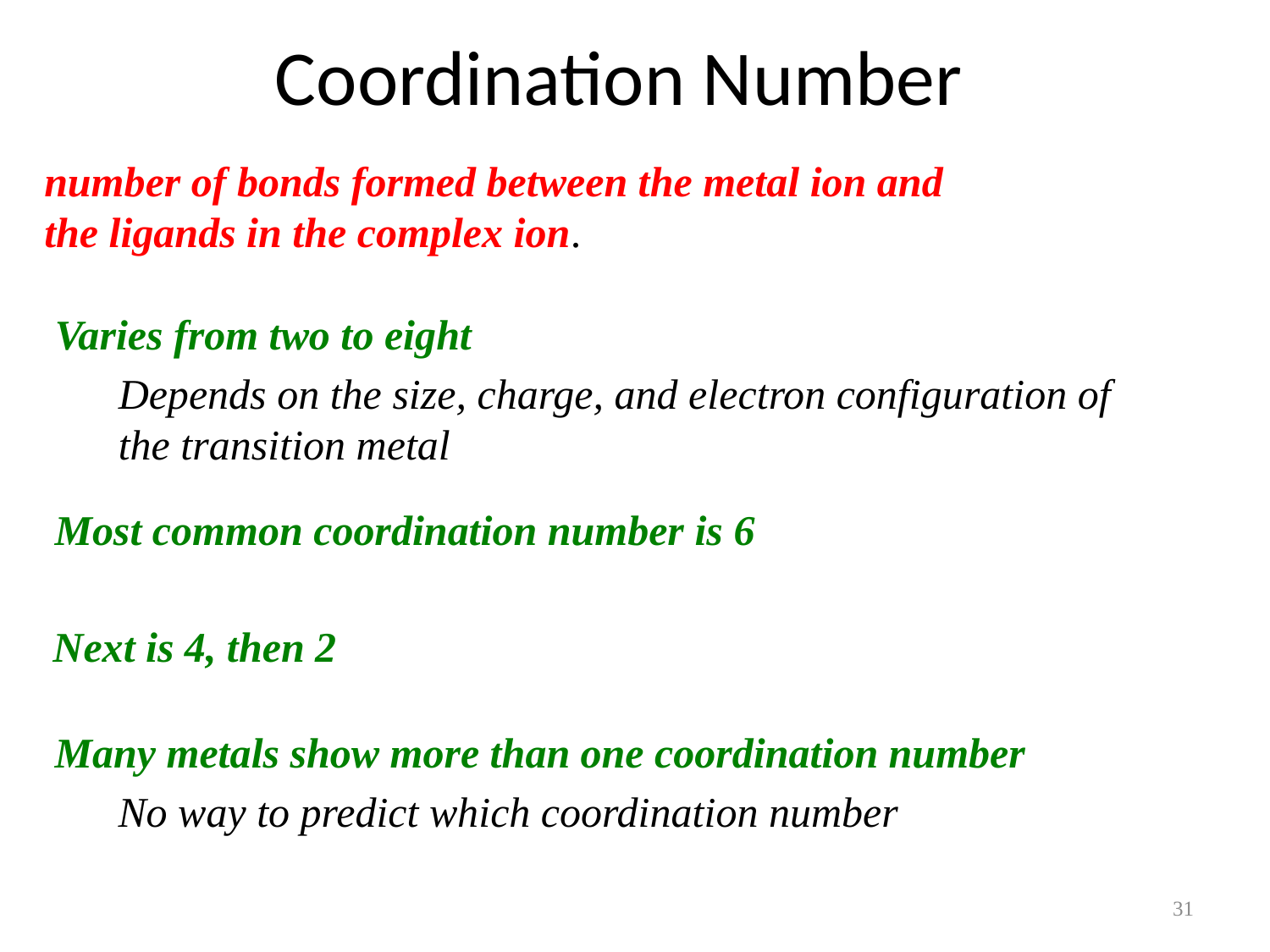

Coordination Number
number of bonds formed between the metal ion and the ligands in the complex ion.
Varies from two to eight
Depends on the size, charge, and electron configuration of the transition metal
Most common coordination number is 6
Next is 4, then 2
Many metals show more than one coordination number
No way to predict which coordination number

31